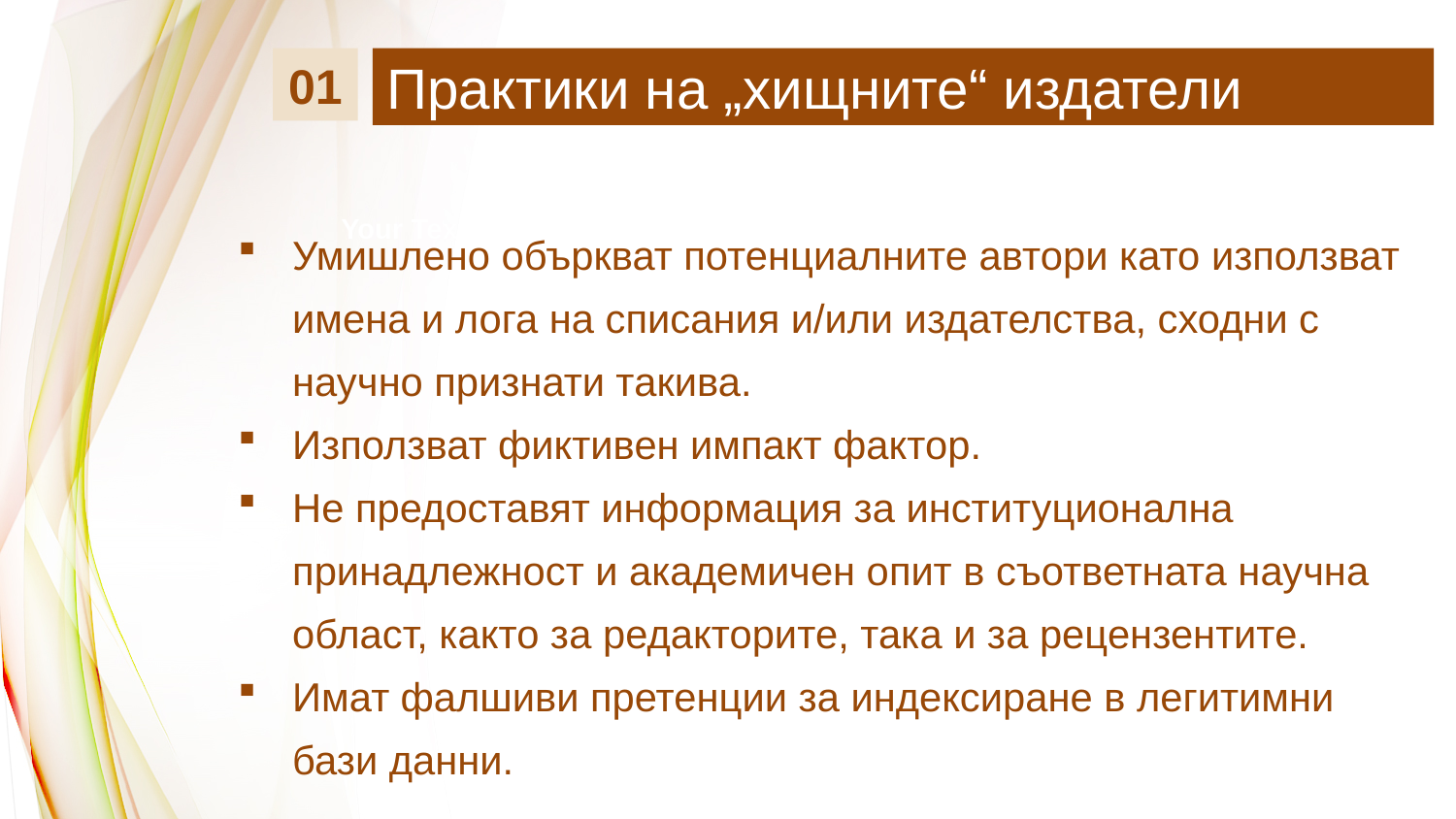

Практики на „хищните“ издатели
01
Your Text  Here
Add Contents Title
Умишлено объркват потенциалните автори като използват имена и лога на списания и/или издателства, сходни с научно признати такива.
Използват фиктивен импакт фактор.
Не предоставят информация за институционална принадлежност и академичен опит в съответната научна област, както за редакторите, така и за рецензентите.
Имат фалшиви претенции за индексиране в легитимни бази данни.